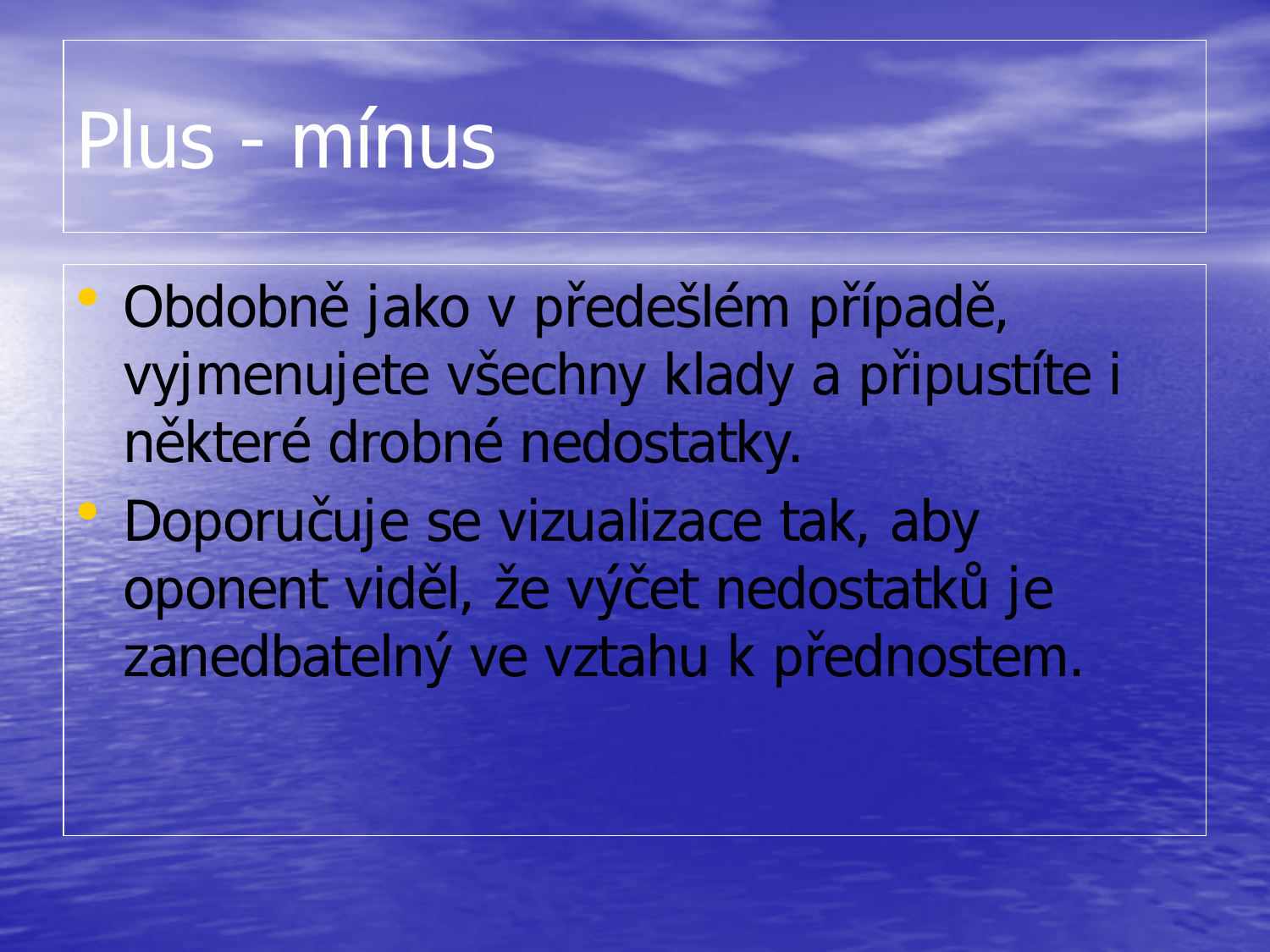

# Plus - mínus
Obdobně jako v předešlém případě, vyjmenujete všechny klady a připustíte i některé drobné nedostatky.
Doporučuje se vizualizace tak, aby oponent viděl, že výčet nedostatků je zanedbatelný ve vztahu k přednostem.